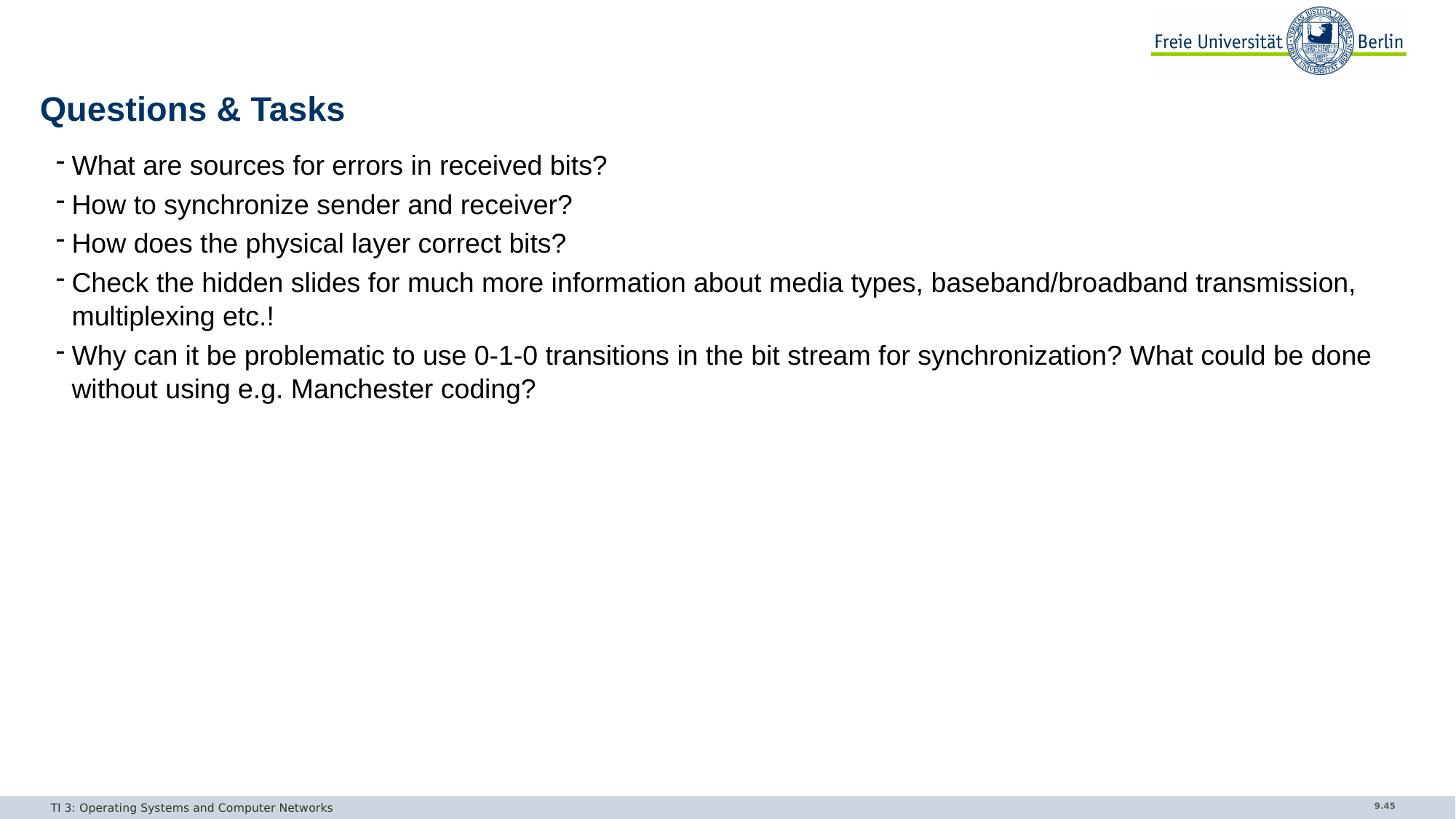

# Questions & Tasks
What are sources for errors in received bits?
How to synchronize sender and receiver?
How does the physical layer correct bits?
Check the hidden slides for much more information about media types, baseband/broadband transmission, multiplexing etc.!
Why can it be problematic to use 0-1-0 transitions in the bit stream for synchronization? What could be done without using e.g. Manchester coding?
TI 3: Operating Systems and Computer Networks